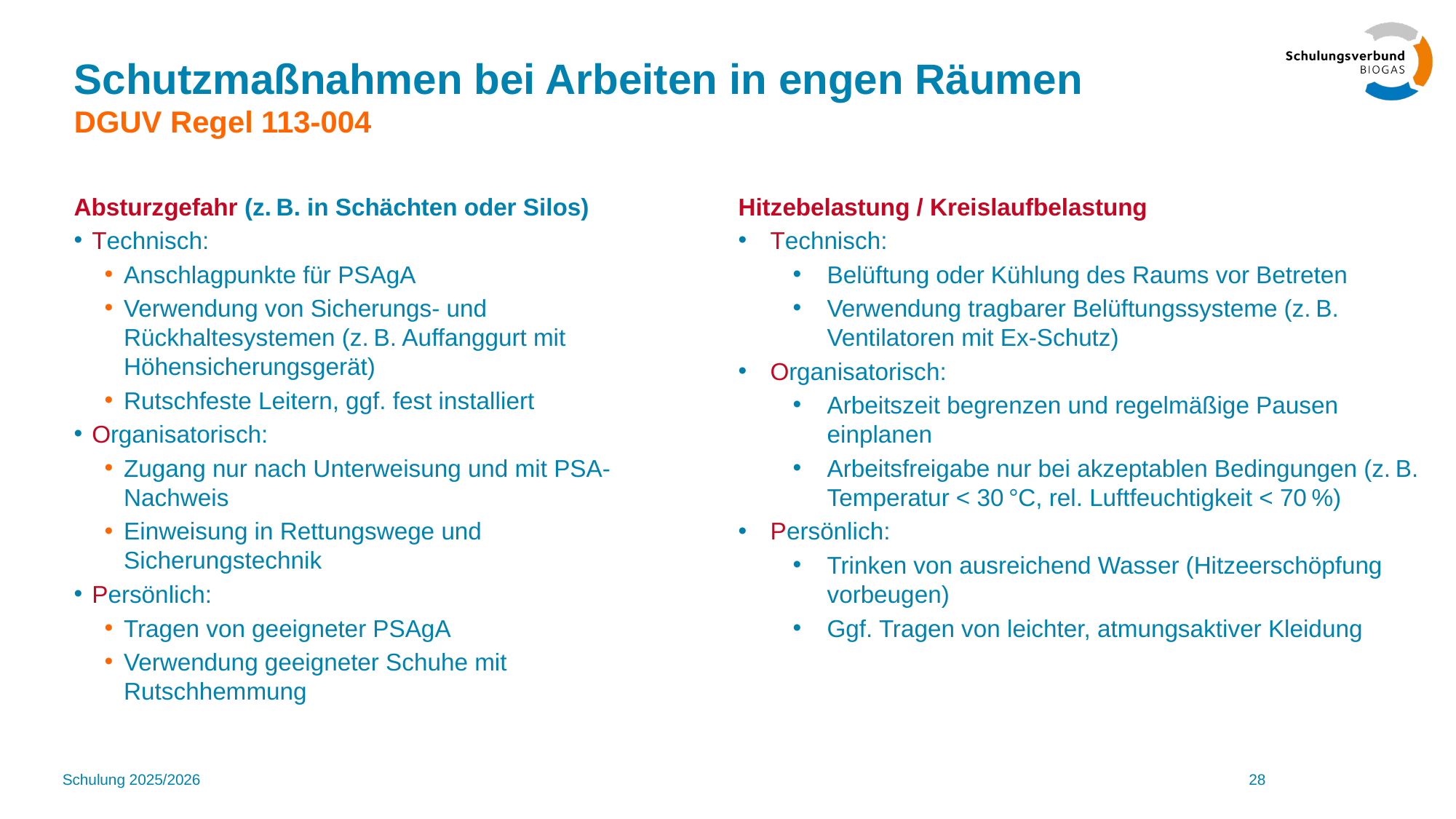

# Schutzmaßnahmen bei Arbeiten in engen Räumen DGUV Regel 113-004
Absturzgefahr (z. B. in Schächten oder Silos)
Technisch:
Anschlagpunkte für PSAgA
Verwendung von Sicherungs- und Rückhaltesystemen (z. B. Auffanggurt mit Höhensicherungsgerät)
Rutschfeste Leitern, ggf. fest installiert
Organisatorisch:
Zugang nur nach Unterweisung und mit PSA-Nachweis
Einweisung in Rettungswege und Sicherungstechnik
Persönlich:
Tragen von geeigneter PSAgA
Verwendung geeigneter Schuhe mit Rutschhemmung

Hitzebelastung / Kreislaufbelastung
Technisch:
Belüftung oder Kühlung des Raums vor Betreten
Verwendung tragbarer Belüftungssysteme (z. B. Ventilatoren mit Ex-Schutz)
Organisatorisch:
Arbeitszeit begrenzen und regelmäßige Pausen einplanen
Arbeitsfreigabe nur bei akzeptablen Bedingungen (z. B. Temperatur < 30 °C, rel. Luftfeuchtigkeit < 70 %)
Persönlich:
Trinken von ausreichend Wasser (Hitzeerschöpfung vorbeugen)
Ggf. Tragen von leichter, atmungsaktiver Kleidung

Schulung 2025/2026
28